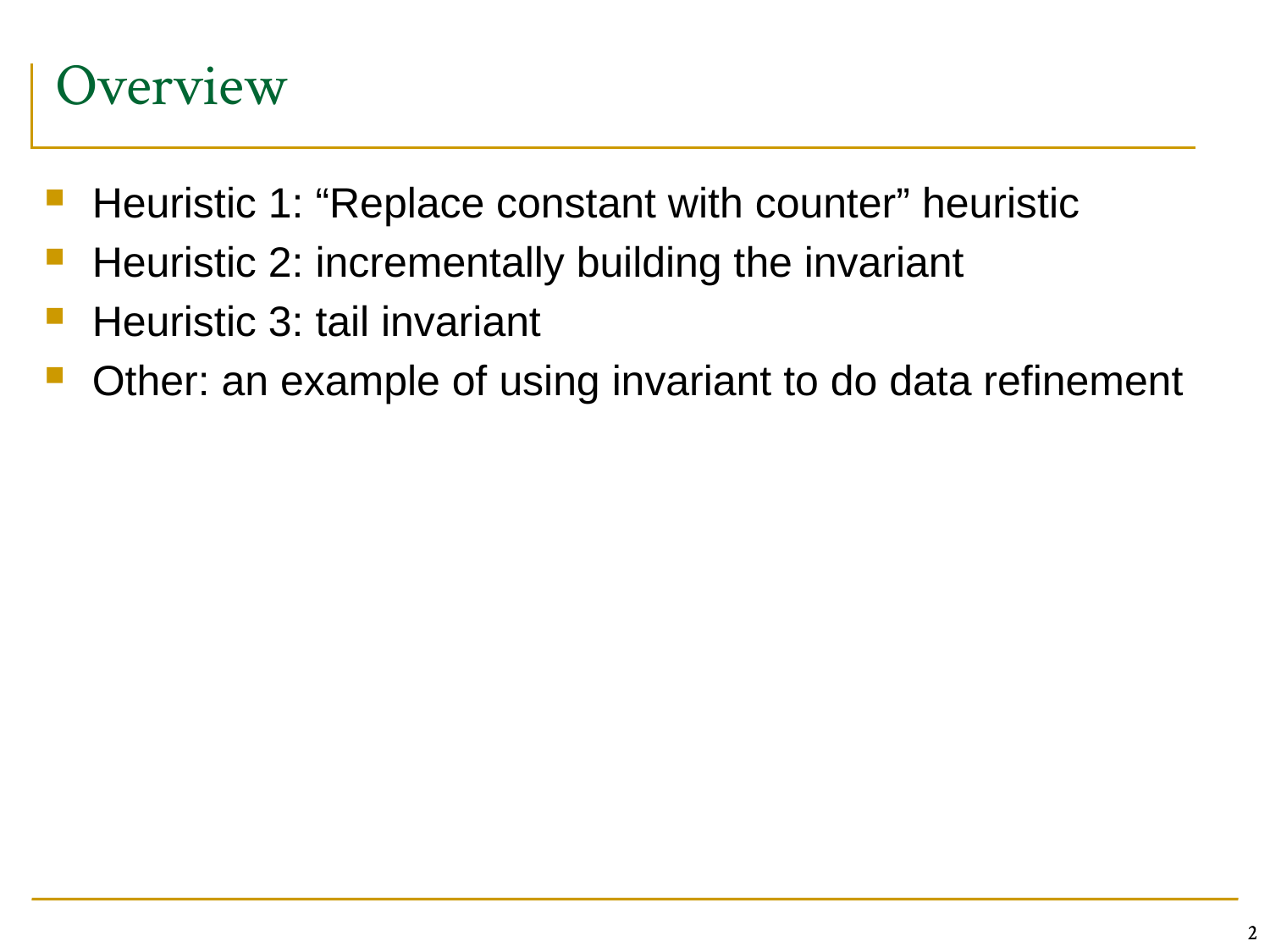

# Overview
Heuristic 1: “Replace constant with counter” heuristic
Heuristic 2: incrementally building the invariant
Heuristic 3: tail invariant
Other: an example of using invariant to do data refinement
2
2